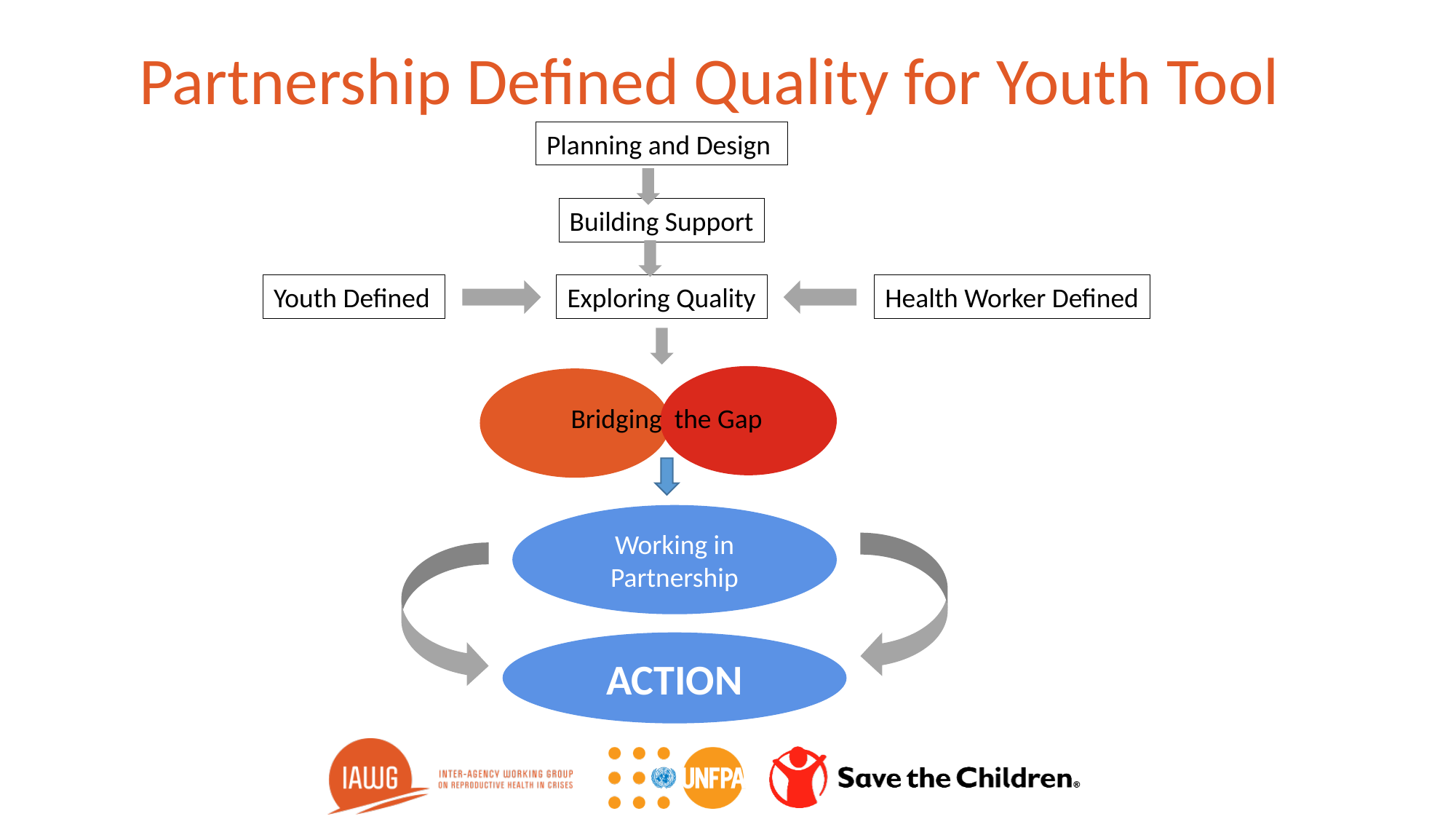

# Partnership Defined Quality for Youth Tool
Planning and Design

Building Support

Youth Defined
Exploring Quality
Health Worker Defined

Bridging  the Gap

Working in Partnership

ACTION